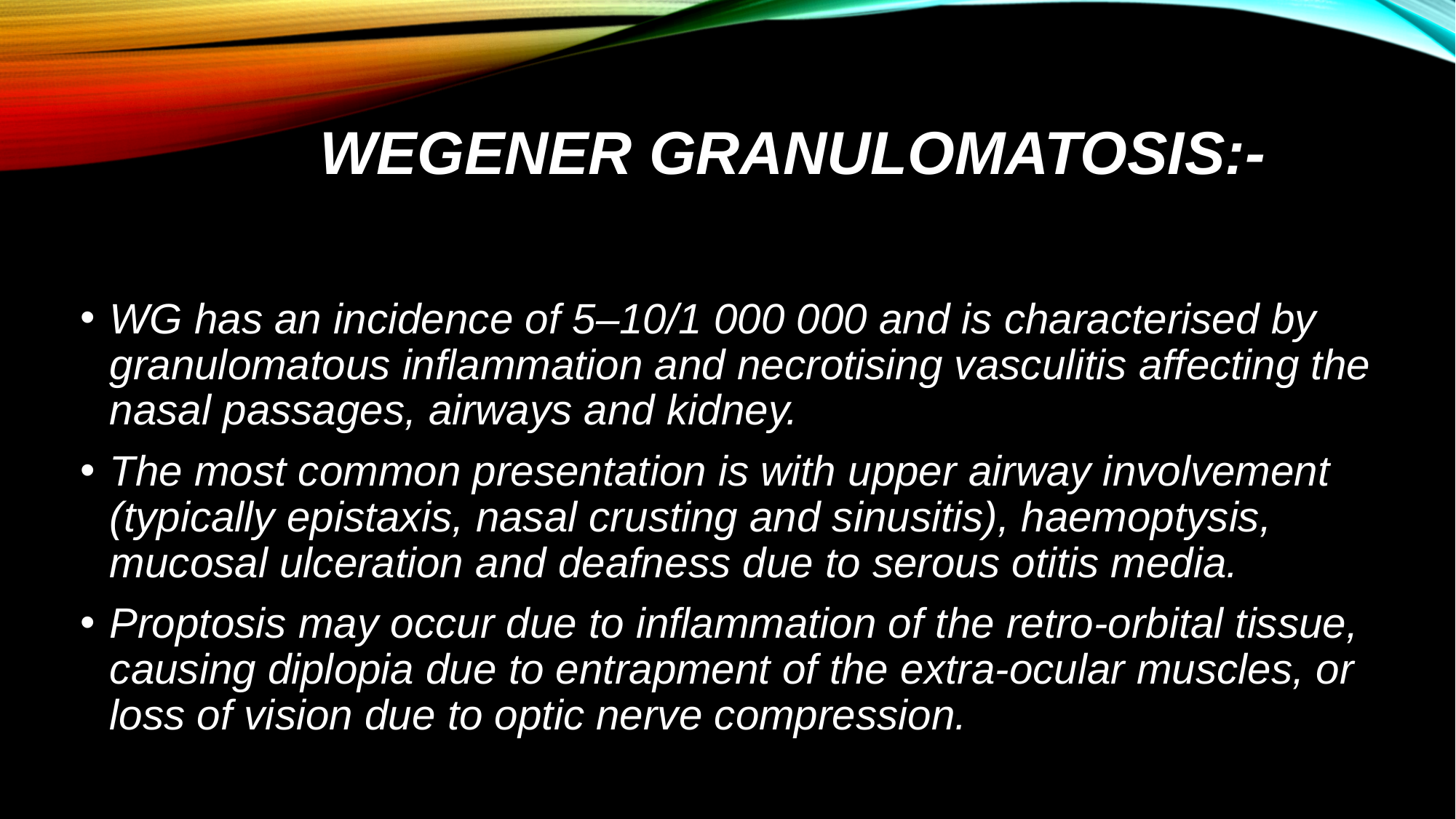

# WEGENER GRANULOMATOSIS:-
WG has an incidence of 5–10/1 000 000 and is characterised by granulomatous inflammation and necrotising vasculitis affecting the nasal passages, airways and kidney.
The most common presentation is with upper airway involvement (typically epistaxis, nasal crusting and sinusitis), haemoptysis, mucosal ulceration and deafness due to serous otitis media.
Proptosis may occur due to inflammation of the retro-orbital tissue, causing diplopia due to entrapment of the extra-ocular muscles, or loss of vision due to optic nerve compression.